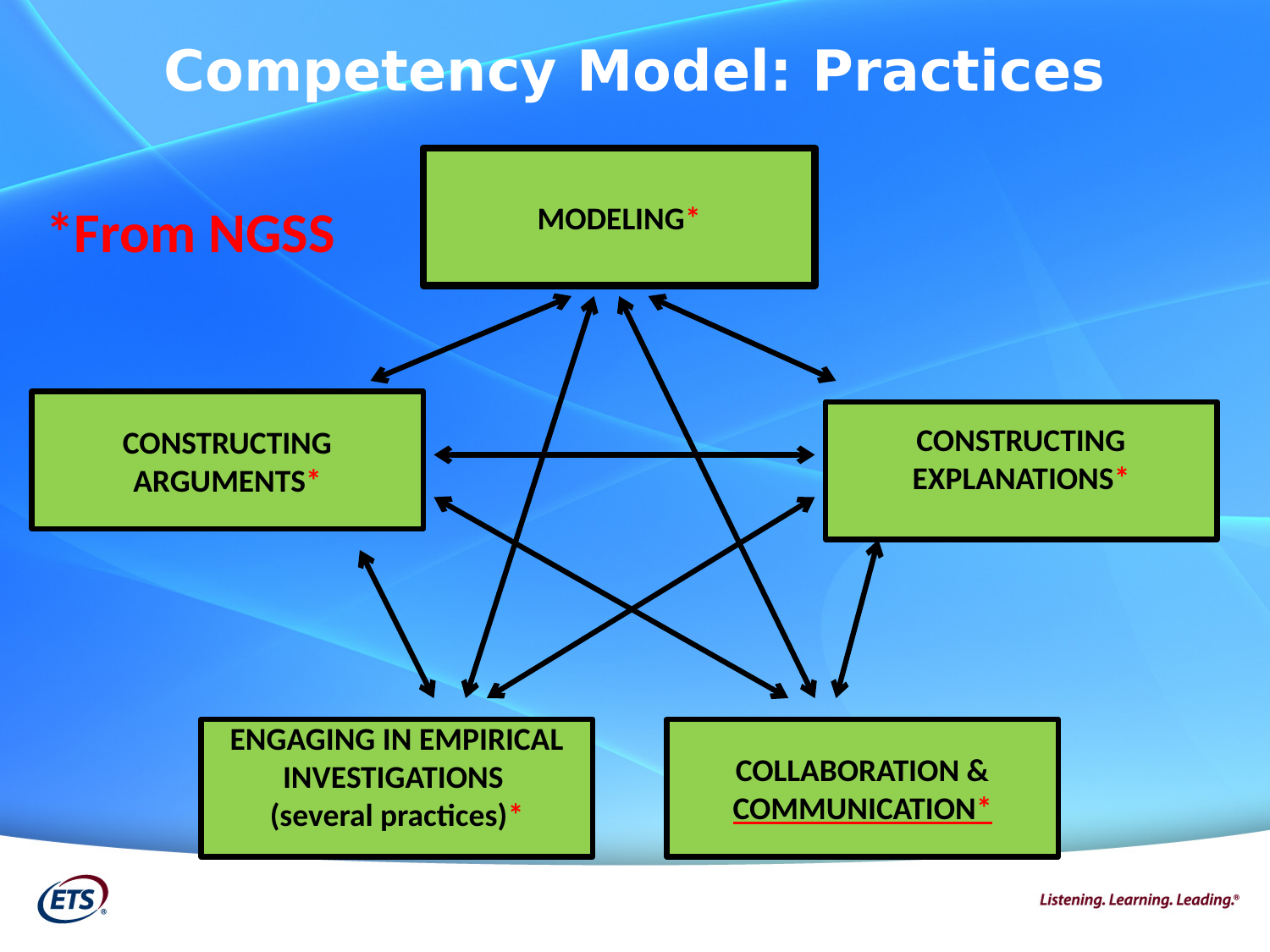

Competency Model: Practices
MODELING*
*From NGSS
CONSTRUCTING ARGUMENTS*
CONSTRUCTING EXPLANATIONS*

ENGAGING IN EMPIRICAL INVESTIGATIONS
(several practices)*

COLLABORATION & COMMUNICATION*